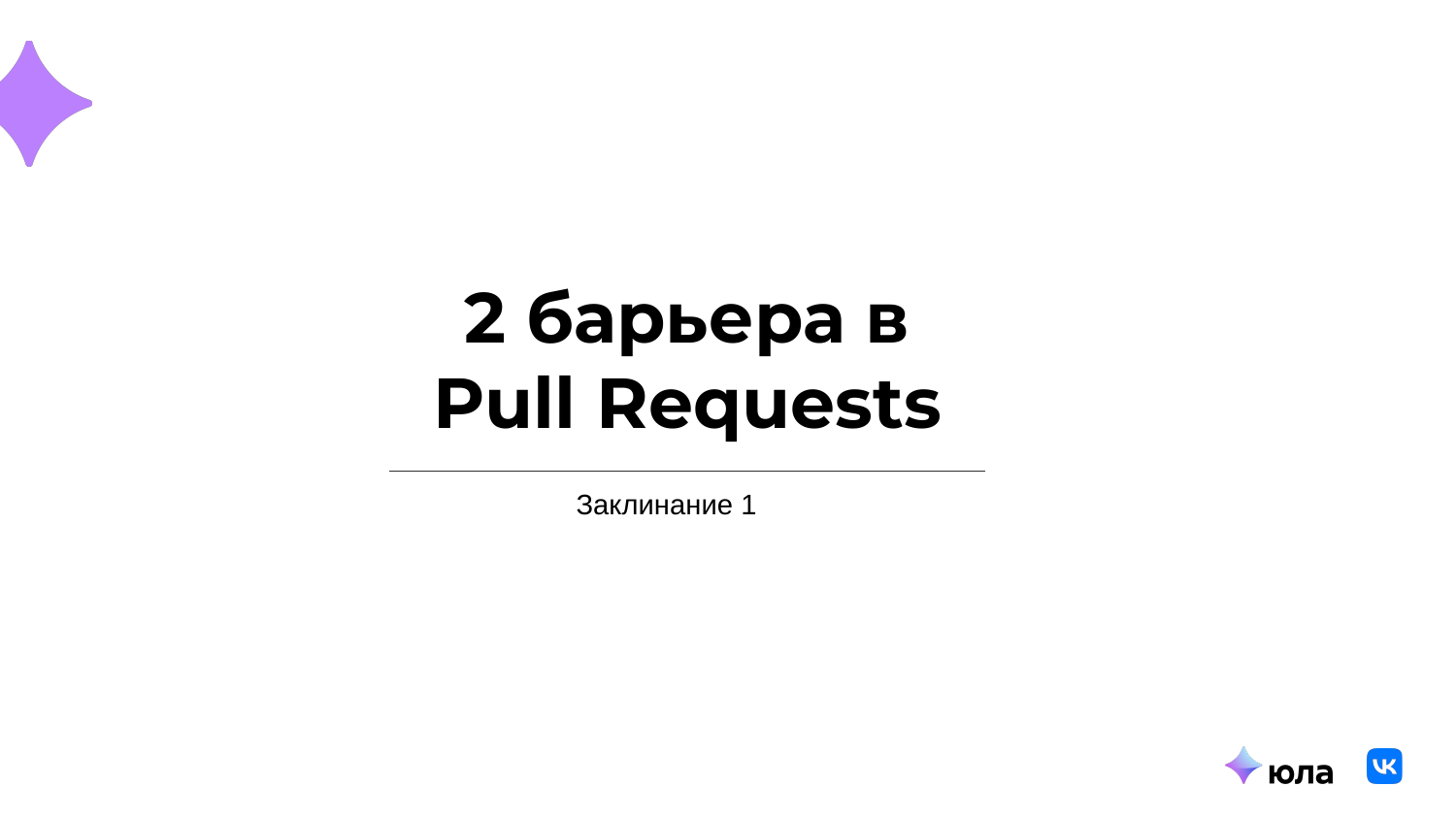

2 барьера в Pull Requests
# Заклинание 1